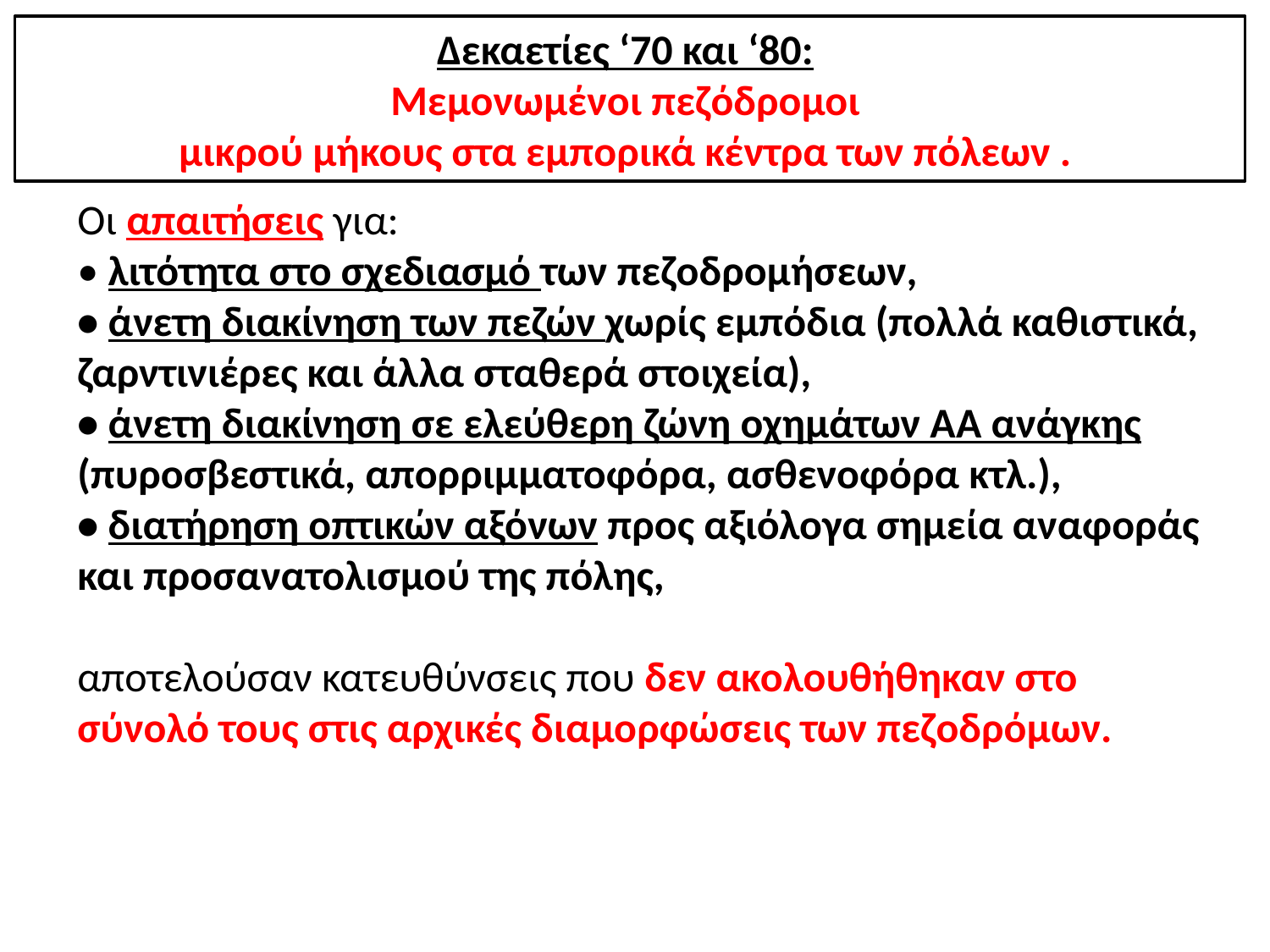

Δεκαετίες ‘70 και ‘80:
Μεμονωμένοι πεζόδρομοι
μικρού μήκους στα εμπορικά κέντρα των πόλεων .
Οι απαιτήσεις για:
• λιτότητα στο σχεδιασμό των πεζοδρομήσεων,
• άνετη διακίνηση των πεζών χωρίς εμπόδια (πολλά καθιστικά, ζαρντινιέρες και άλλα σταθερά στοιχεία),
• άνετη διακίνηση σε ελεύθερη ζώνη οχημάτων ΑΆ ανάγκης (πυροσβεστικά, απορριμματοφόρα, ασθενοφόρα κτλ.),
• διατήρηση οπτικών αξόνων προς αξιόλογα σημεία αναφοράς και προσανατολισμού της πόλης,

αποτελούσαν κατευθύνσεις που δεν ακολουθήθηκαν στο σύνολό τους στις αρχικές διαμορφώσεις των πεζοδρόμων.